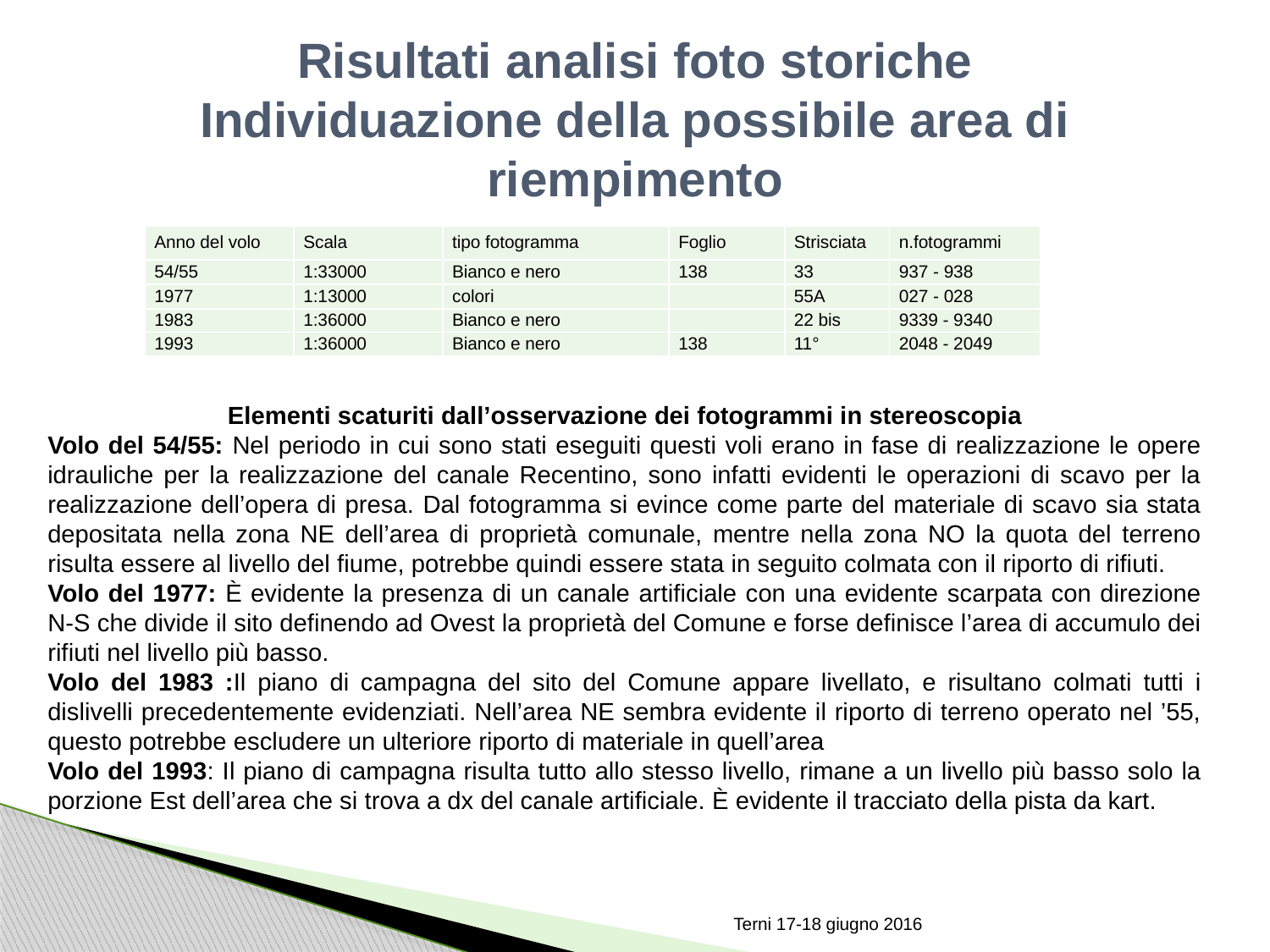

# Risultati analisi foto storiche Individuazione della possibile area di riempimento
| Anno del volo | Scala | tipo fotogramma | Foglio | Strisciata | n.fotogrammi |
| --- | --- | --- | --- | --- | --- |
| 54/55 | 1:33000 | Bianco e nero | 138 | 33 | 937 - 938 |
| 1977 | 1:13000 | colori |  | 55A | 027 - 028 |
| 1983 | 1:36000 | Bianco e nero |  | 22 bis | 9339 - 9340 |
| 1993 | 1:36000 | Bianco e nero | 138 | 11° | 2048 - 2049 |
Elementi scaturiti dall’osservazione dei fotogrammi in stereoscopia
Volo del 54/55: Nel periodo in cui sono stati eseguiti questi voli erano in fase di realizzazione le opere idrauliche per la realizzazione del canale Recentino, sono infatti evidenti le operazioni di scavo per la realizzazione dell’opera di presa. Dal fotogramma si evince come parte del materiale di scavo sia stata depositata nella zona NE dell’area di proprietà comunale, mentre nella zona NO la quota del terreno risulta essere al livello del fiume, potrebbe quindi essere stata in seguito colmata con il riporto di rifiuti.
Volo del 1977: È evidente la presenza di un canale artificiale con una evidente scarpata con direzione N-S che divide il sito definendo ad Ovest la proprietà del Comune e forse definisce l’area di accumulo dei rifiuti nel livello più basso.
Volo del 1983 :Il piano di campagna del sito del Comune appare livellato, e risultano colmati tutti i dislivelli precedentemente evidenziati. Nell’area NE sembra evidente il riporto di terreno operato nel ’55, questo potrebbe escludere un ulteriore riporto di materiale in quell’area
Volo del 1993: Il piano di campagna risulta tutto allo stesso livello, rimane a un livello più basso solo la porzione Est dell’area che si trova a dx del canale artificiale. È evidente il tracciato della pista da kart.
Terni 17-18 giugno 2016